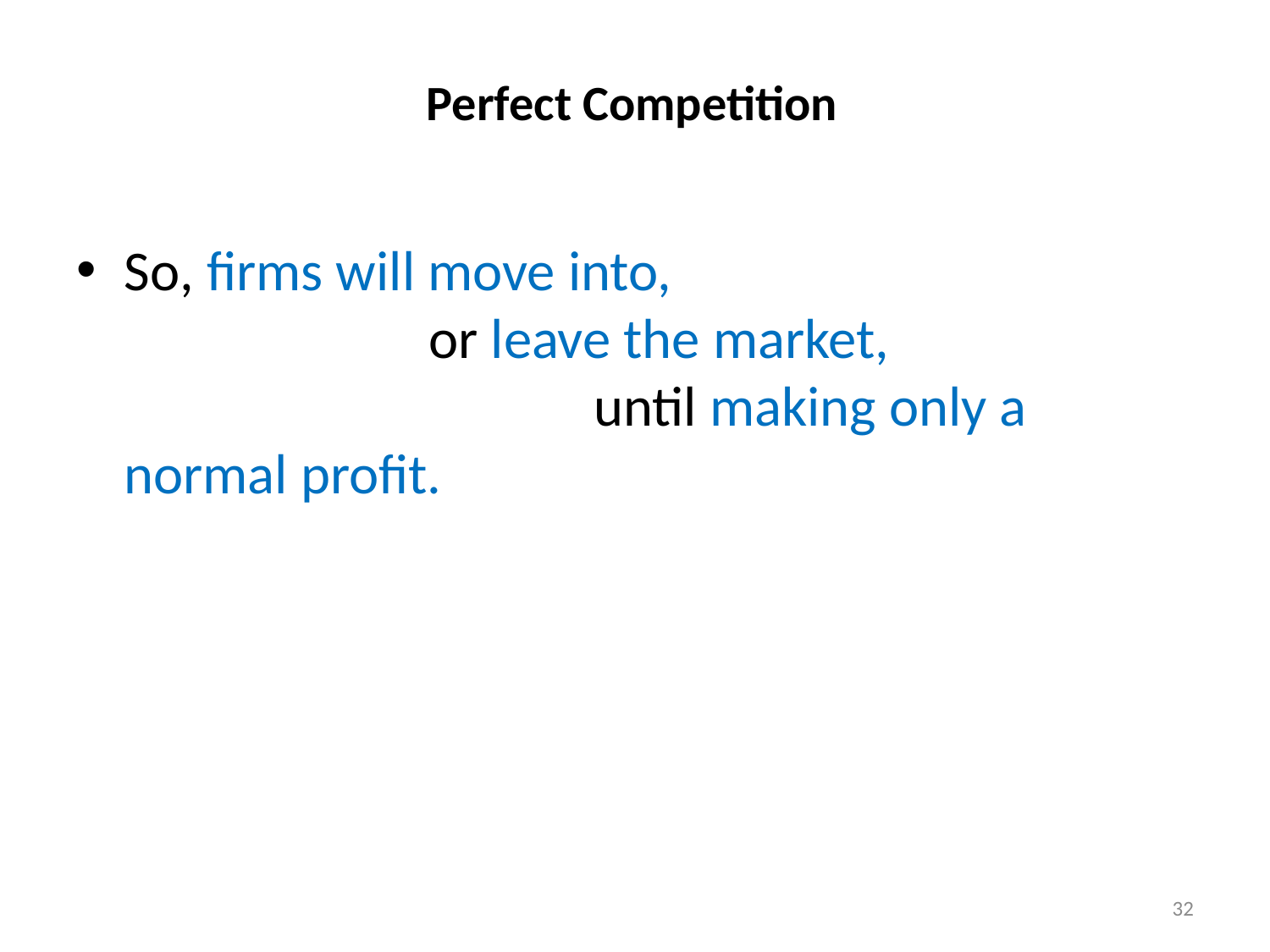

# Perfect Competition
So, firms will move into,                                                                  or leave the market,                                                             until making only a normal profit.

32